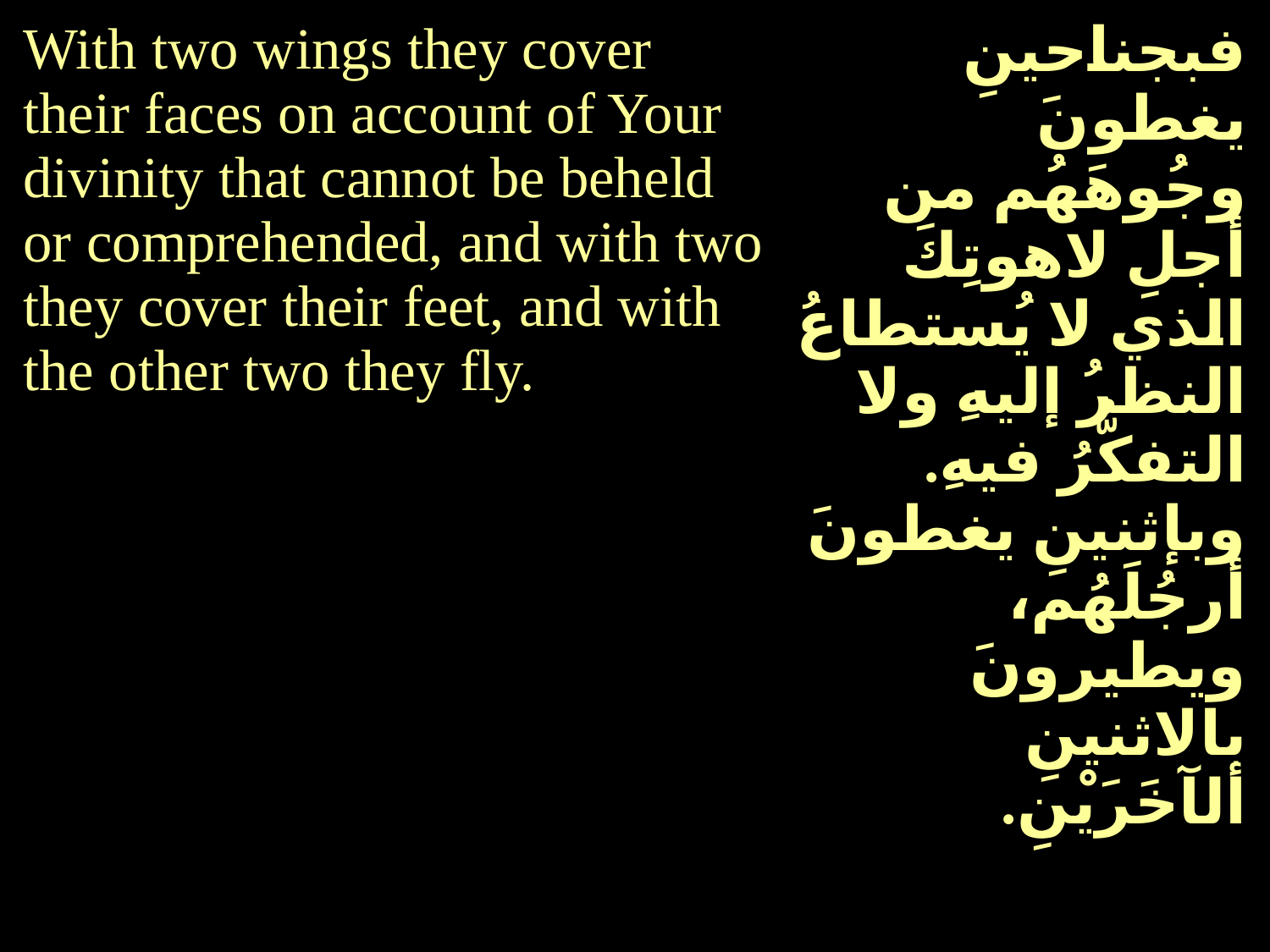

| With two wings they cover their faces on account of Your divinity that cannot be beheld or comprehended, and with two they cover their feet, and with the other two they fly. | فبجناحينِ يغطونَ وجُوهَهُم من أجلِ لاهوتِكَ الذي لا يُستطاعُ النظرُ إليهِ ولا التفكُّرُ فيهِ. وبإثنينِ يغطونَ أرجُلَهُم، ويطيرونَ بالاثنينِ ألآخَرَيْنِ. |
| --- | --- |